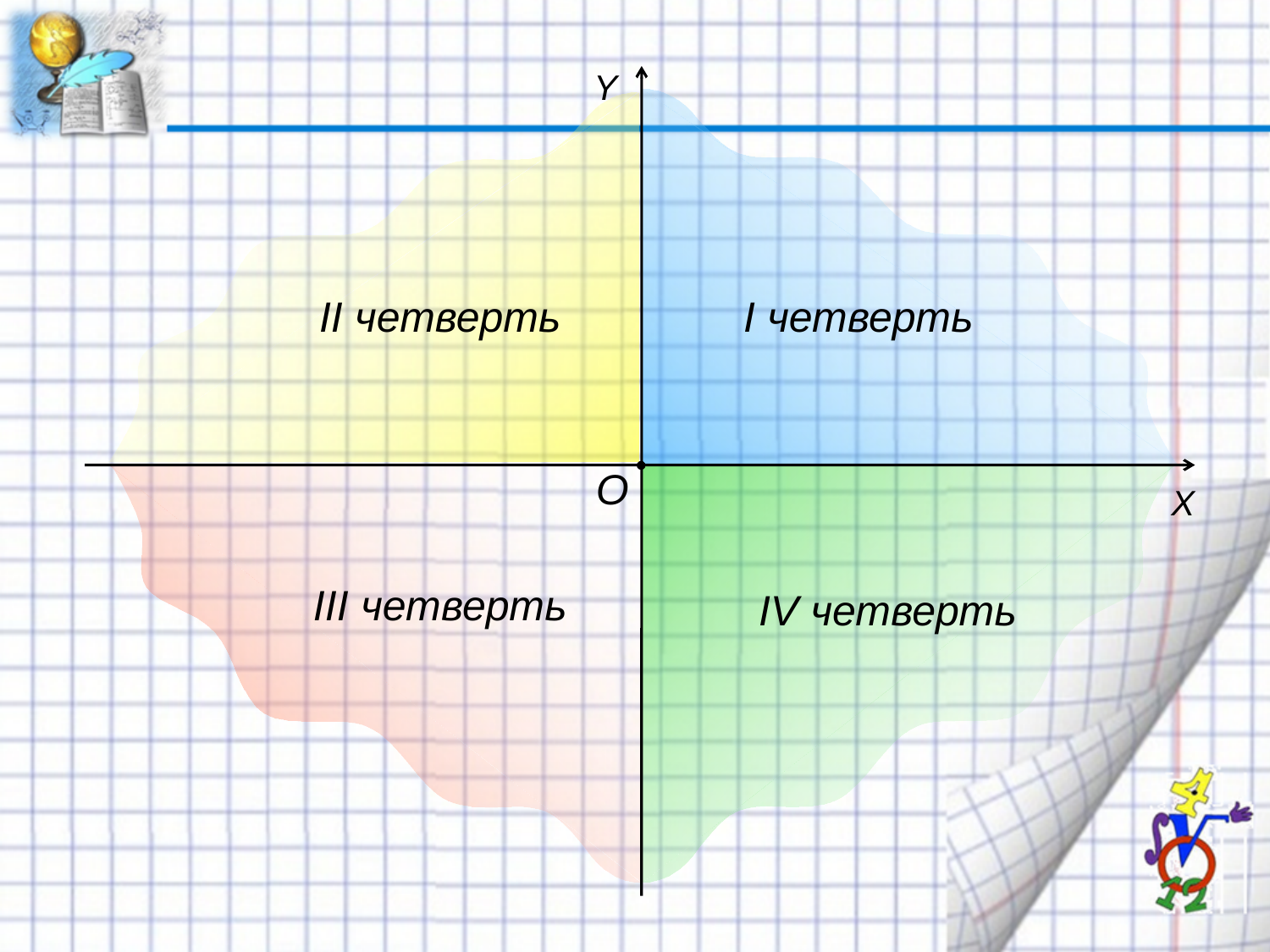

Y

I четверть

II четверть
О

III четверть

IV четверть
X